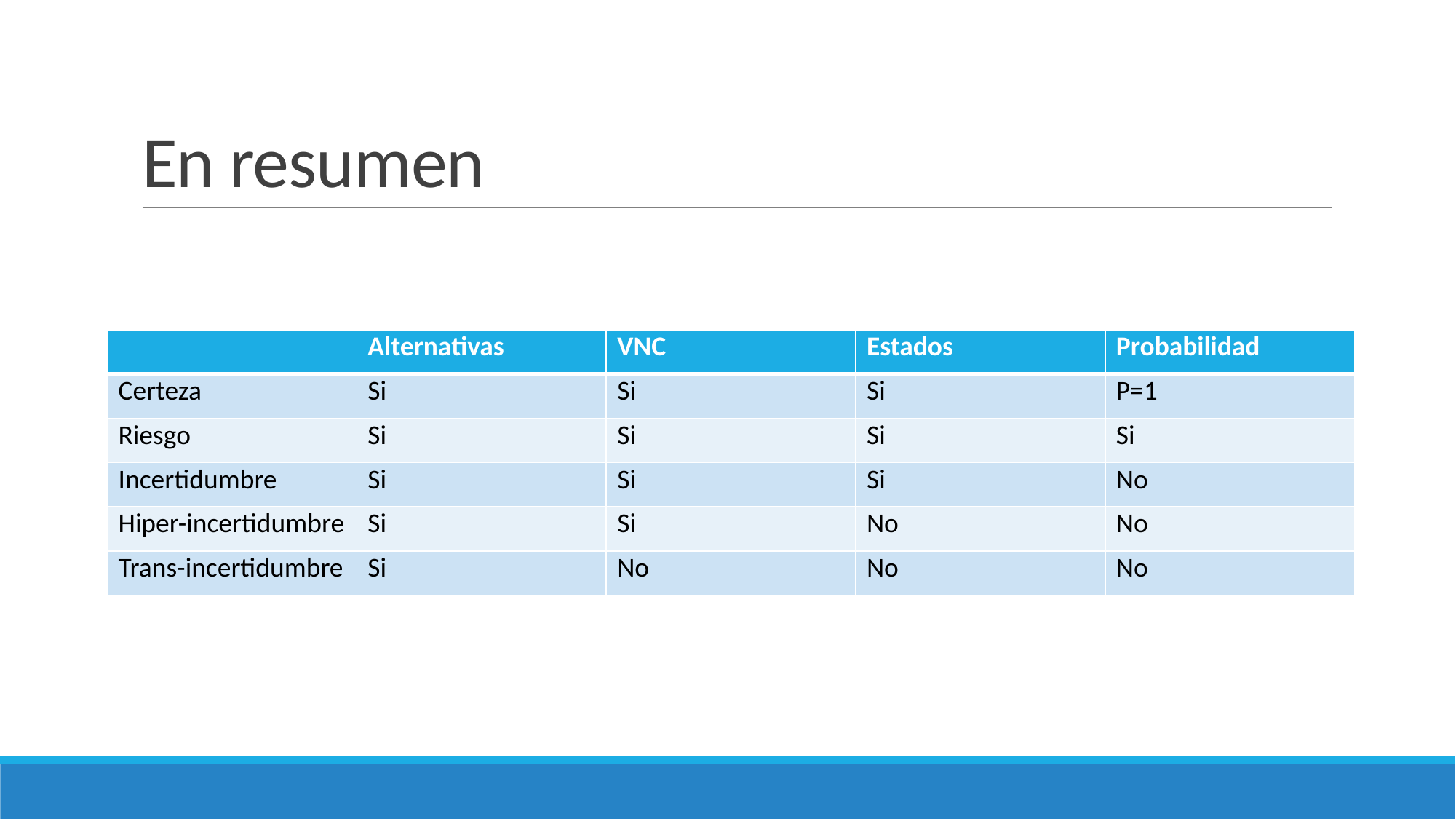

# En resumen
|  | Alternativas | VNC | Estados | Probabilidad |
| --- | --- | --- | --- | --- |
| Certeza | Si | Si | Si | P=1 |
| Riesgo | Si | Si | Si | Si |
| Incertidumbre | Si | Si | Si | No |
| Hiper-incertidumbre | Si | Si | No | No |
| Trans-incertidumbre | Si | No | No | No |